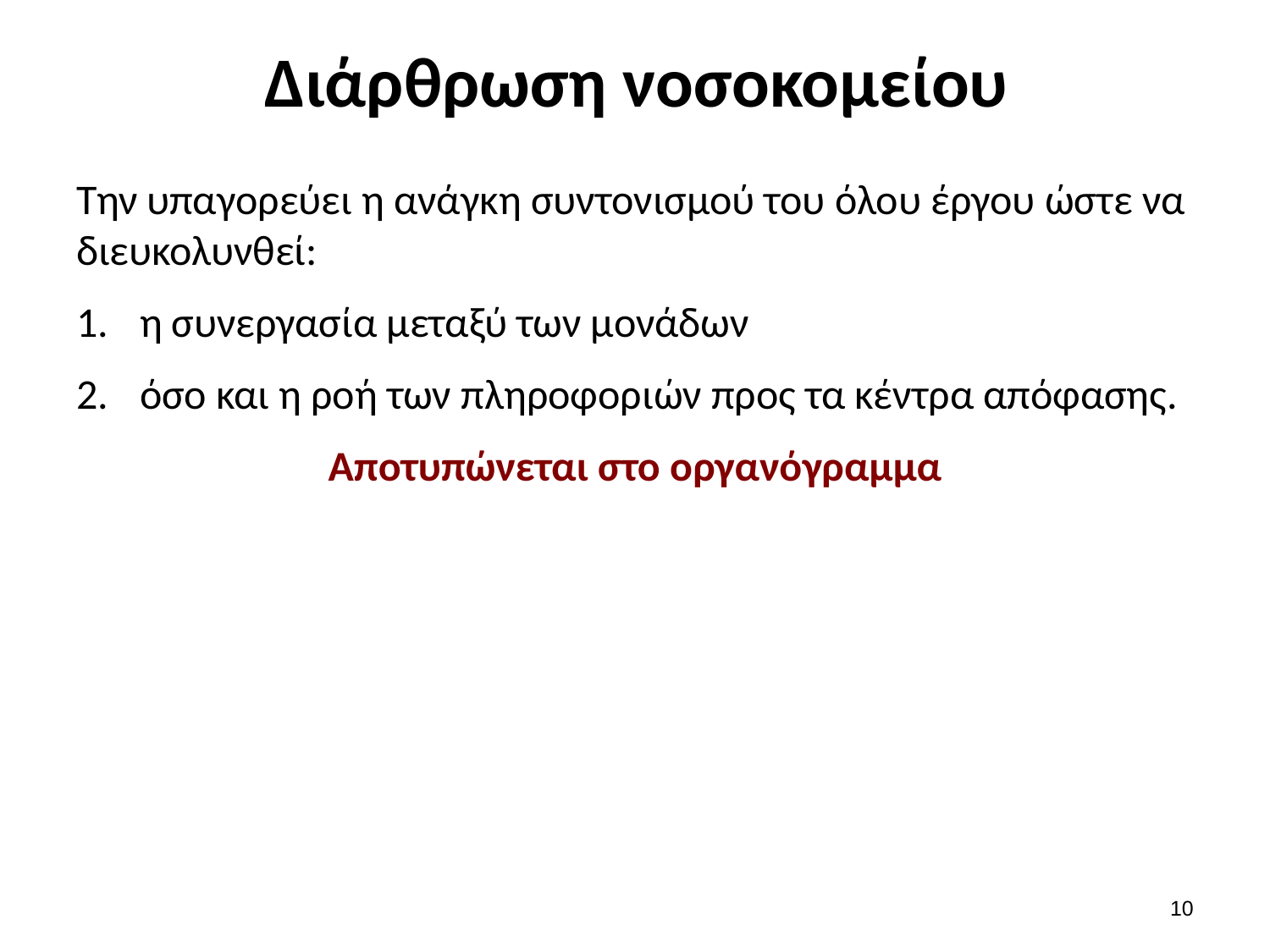

# Διάρθρωση νοσοκομείου
Την υπαγορεύει η ανάγκη συντονισμού του όλου έργου ώστε να διευκολυνθεί:
η συνεργασία μεταξύ των μονάδων
όσο και η ροή των πληροφοριών προς τα κέντρα απόφασης.
Αποτυπώνεται στο οργανόγραμμα

10